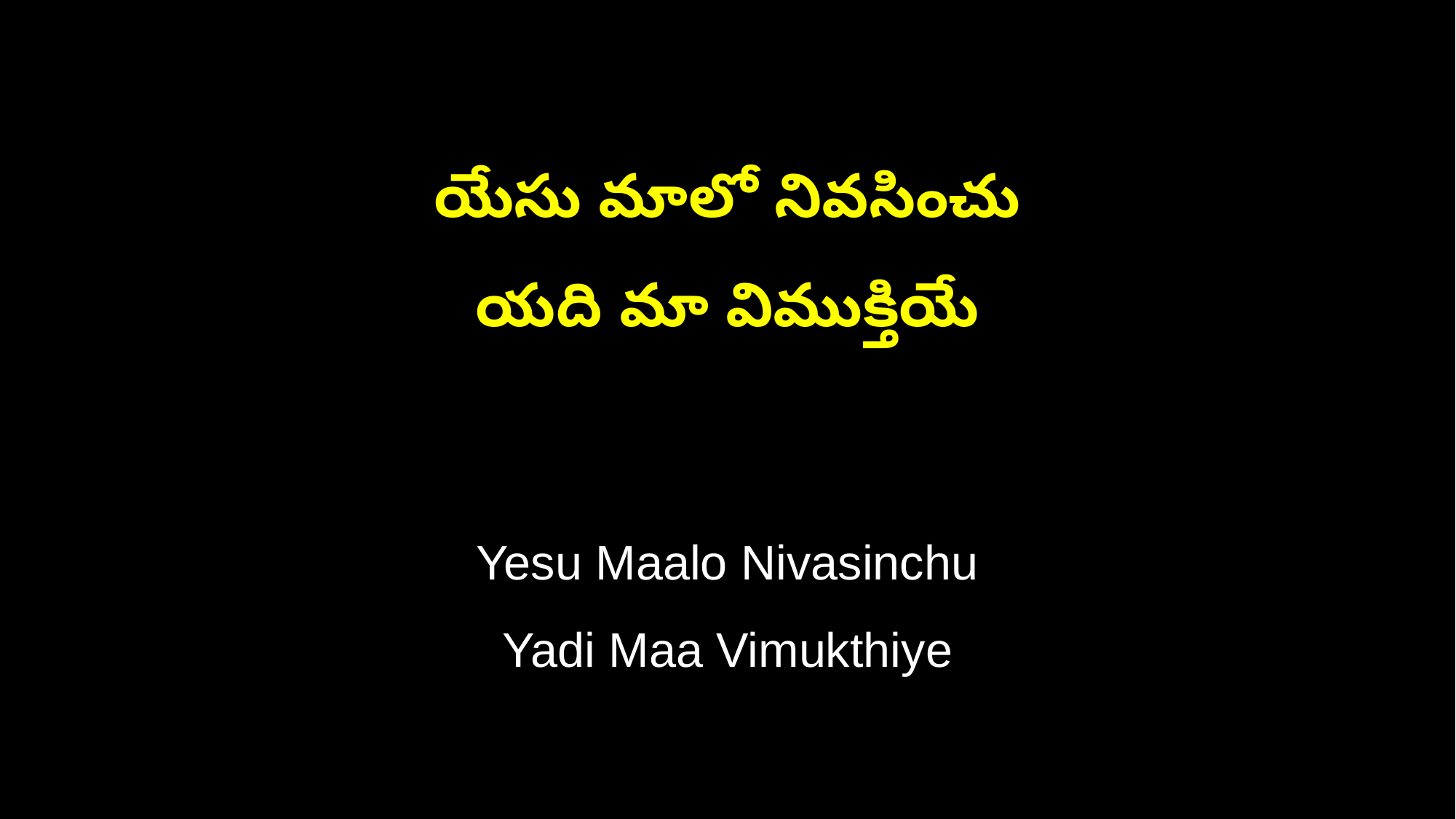

యేసు మాలో నివసించు
యది మా విముక్తియే
Yesu Maalo Nivasinchu
Yadi Maa Vimukthiye